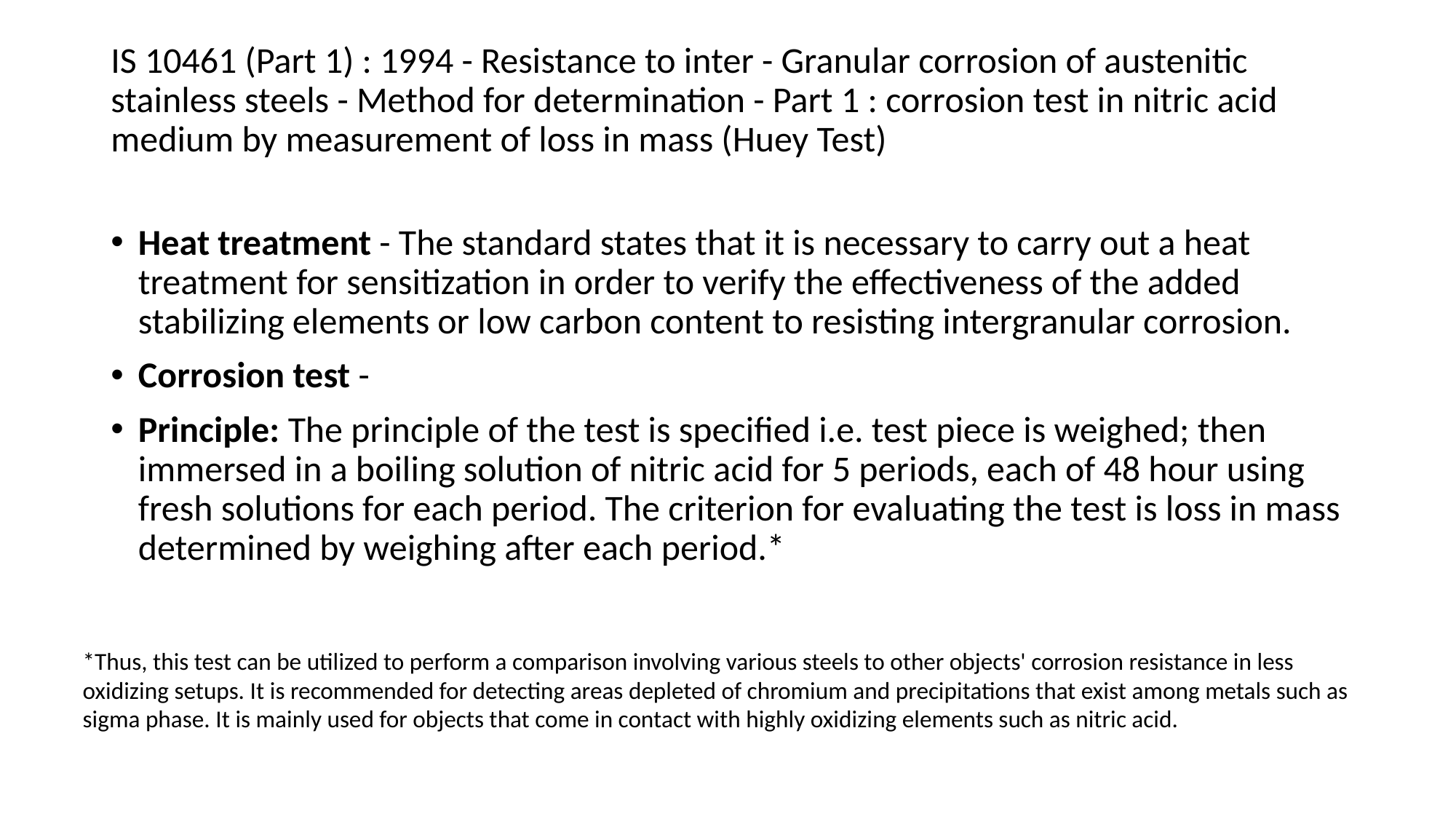

# IS 10461 (Part 1) : 1994 - Resistance to inter - Granular corrosion of austenitic stainless steels - Method for determination - Part 1 : corrosion test in nitric acid medium by measurement of loss in mass (Huey Test)
Heat treatment - The standard states that it is necessary to carry out a heat treatment for sensitization in order to verify the effectiveness of the added stabilizing elements or low carbon content to resisting intergranular corrosion.
Corrosion test -
Principle: The principle of the test is specified i.e. test piece is weighed; then immersed in a boiling solution of nitric acid for 5 periods, each of 48 hour using fresh solutions for each period. The criterion for evaluating the test is loss in mass determined by weighing after each period.*
*Thus, this test can be utilized to perform a comparison involving various steels to other objects' corrosion resistance in less oxidizing setups. It is recommended for detecting areas depleted of chromium and precipitations that exist among metals such as sigma phase. It is mainly used for objects that come in contact with highly oxidizing elements such as nitric acid.